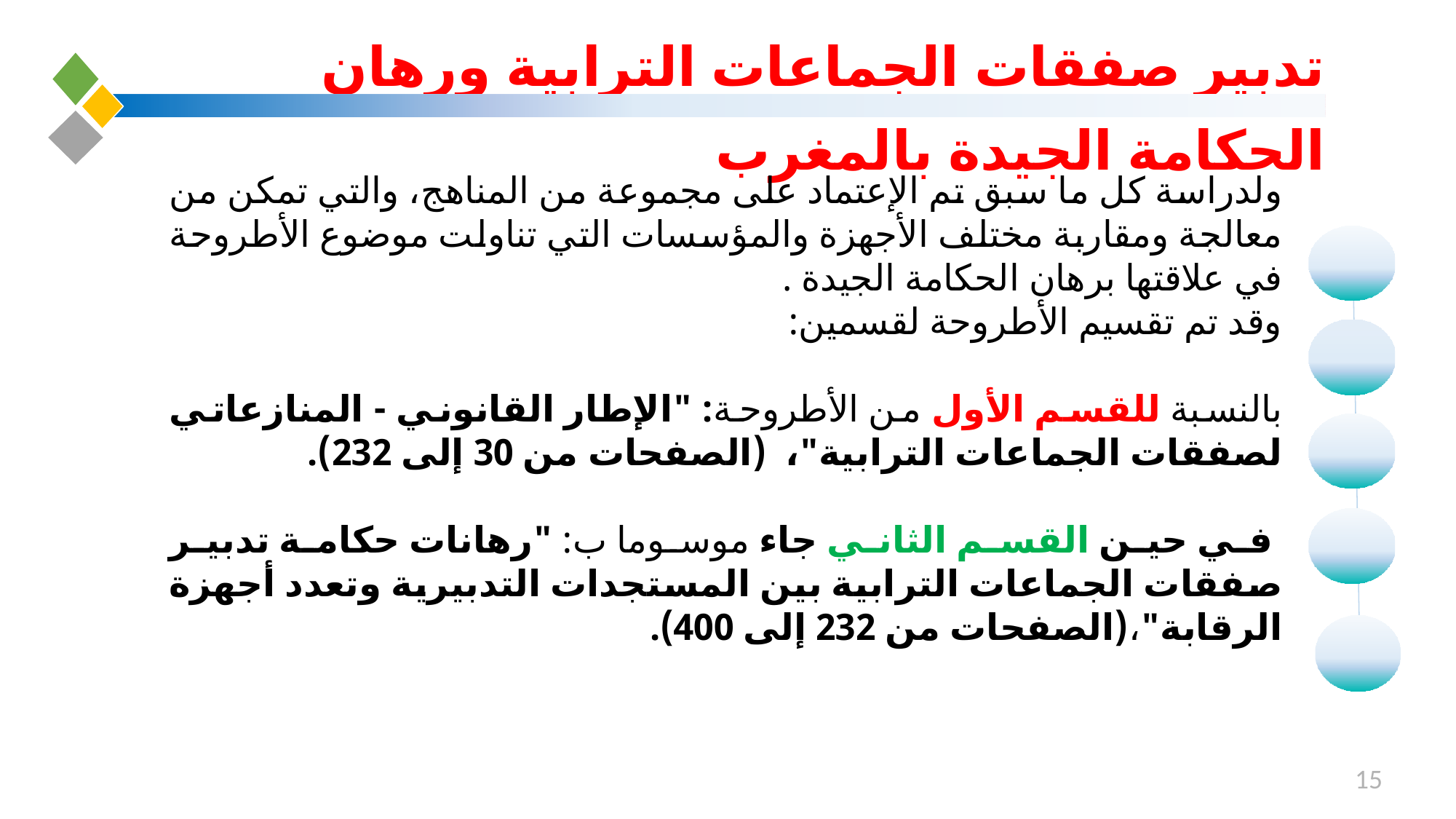

# تدبير صفقات الجماعات الترابية ورهان الحكامة الجيدة بالمغرب

ولدراسة كل ما سبق تم الإعتماد على مجموعة من المناهج، والتي تمكن من معالجة ومقاربة مختلف الأجهزة والمؤسسات التي تناولت موضوع الأطروحة في علاقتها برهان الحكامة الجيدة .
وقد تم تقسيم الأطروحة لقسمين:

بالنسبة للقسم الأول من الأطروحة: "الإطار القانوني - المنازعاتي لصفقات الجماعات الترابية"،  (الصفحات من 30 إلى 232).

 في حين القسم الثاني جاء موسوما ب: "رهانات حكامة تدبير صفقات الجماعات الترابية بين المستجدات التدبيرية وتعدد أجهزة الرقابة"،(الصفحات من 232 إلى 400).

15